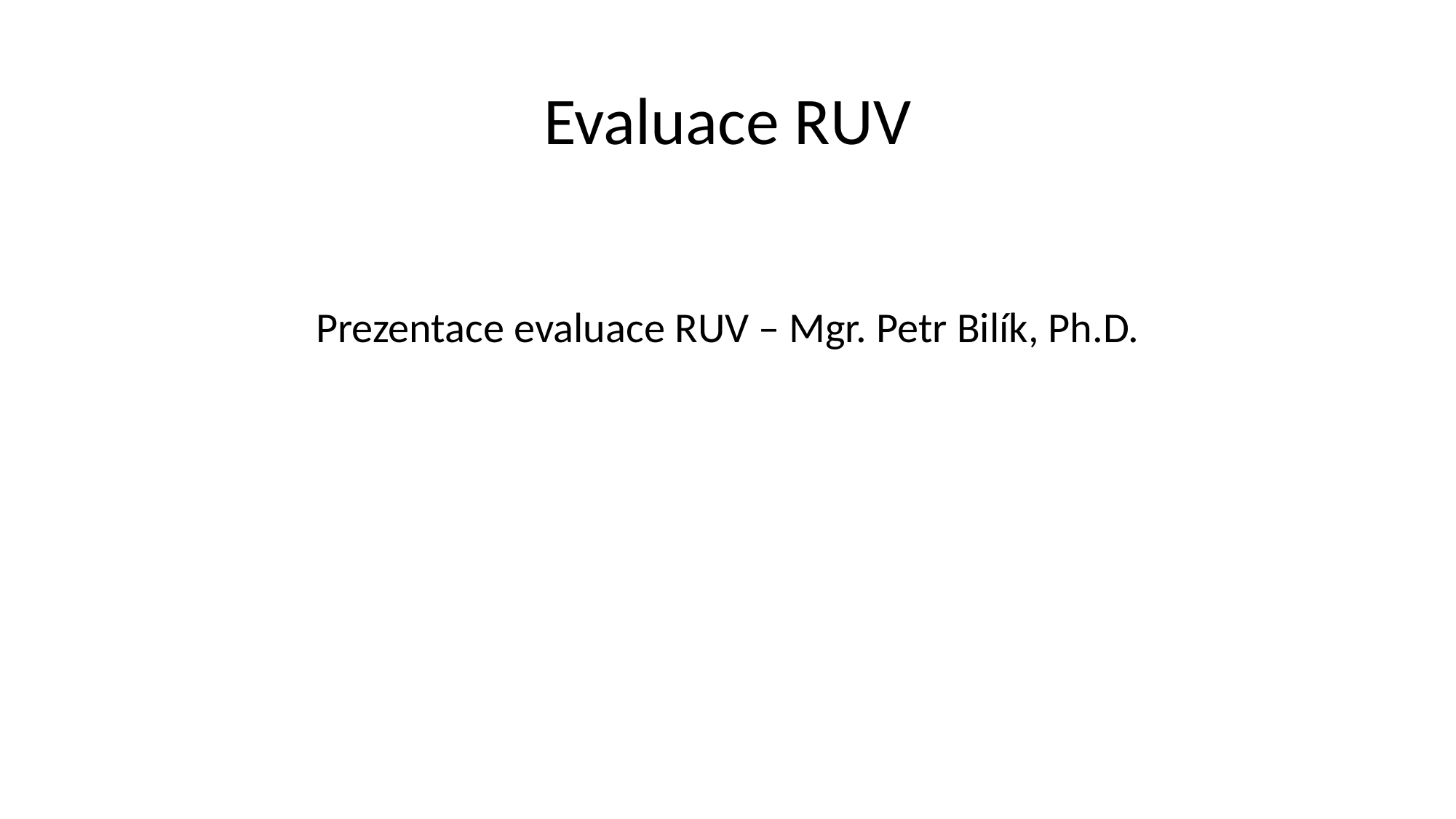

# Evaluace RUV

Prezentace evaluace RUV – Mgr. Petr Bilík, Ph.D.